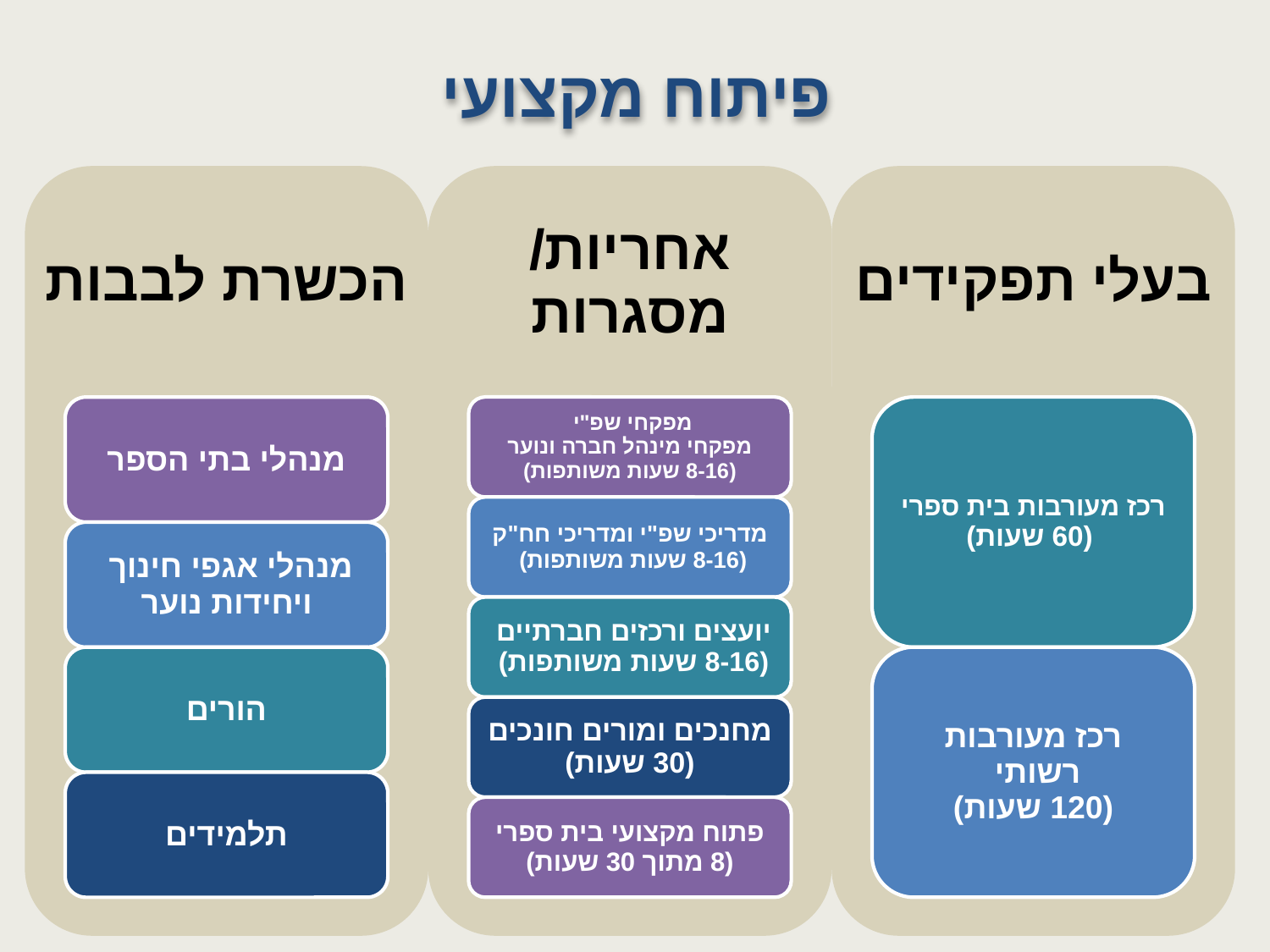

# פיתוח מקצועי
הכשרת לבבות
מנהלי בתי הספר
תלמידים
אחריות/מסגרות
מפקחי שפ"י
מפקחי מינהל חברה ונוער
 (8-16 שעות משותפות)
מחנכים ומורים חונכים
(30 שעות)
בעלי תפקידים
רכז מעורבות רשותי
(120 שעות)
רכז מעורבות בית ספרי  (60 שעות)
יועצים ורכזים חברתיים
(8-16 שעות משותפות)
פתוח מקצועי בית ספרי
(8 מתוך 30 שעות)
הורים
מנהלי אגפי חינוך
ויחידות נוער
מדריכי שפ"י ומדריכי חח"ק
(8-16 שעות משותפות)